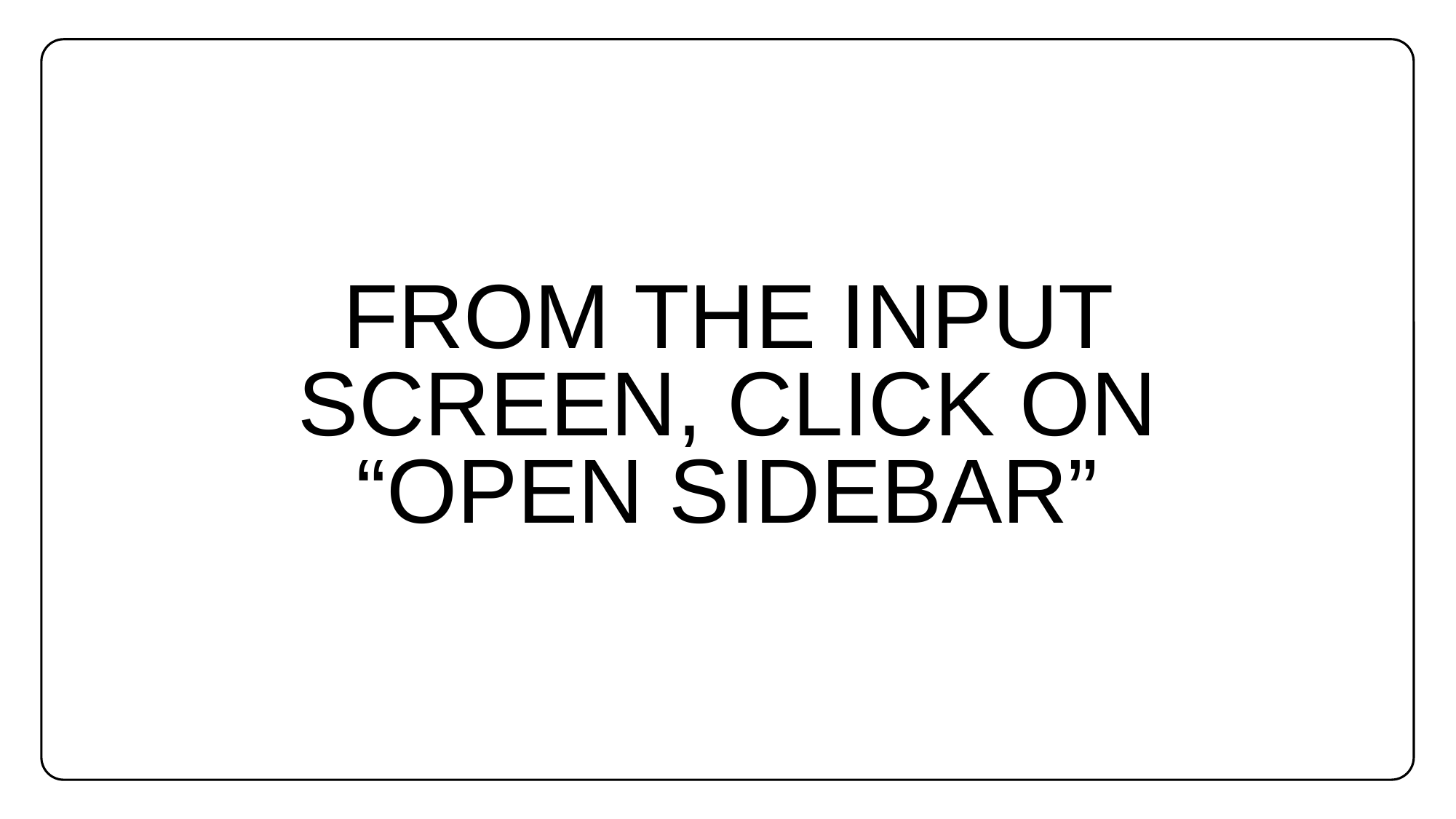

From the input screen, click on “open sidebar”